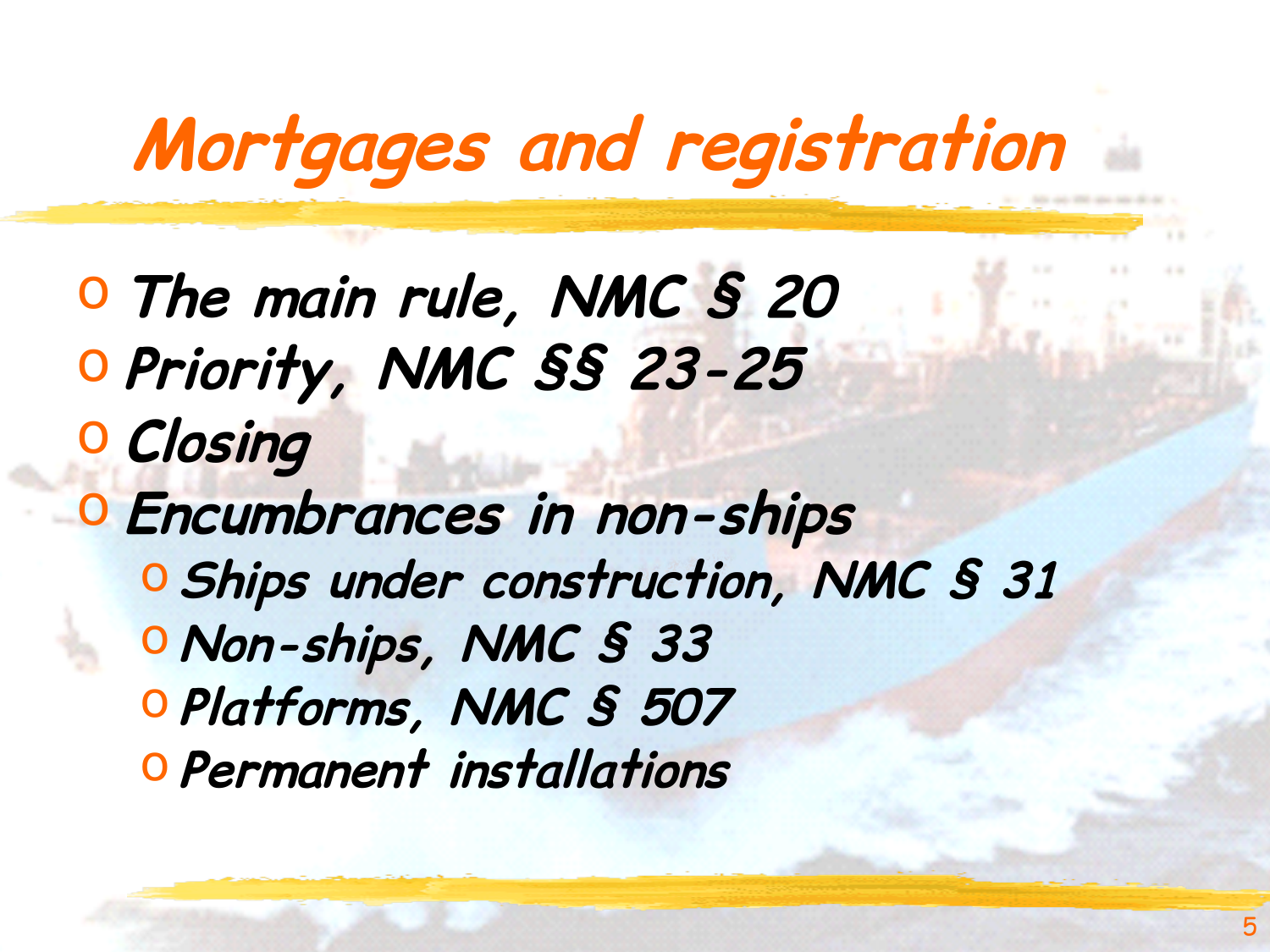

# Mortgages and registration
The main rule, NMC § 20
Priority, NMC §§ 23-25
Closing
Encumbrances in non-ships
Ships under construction, NMC § 31
Non-ships, NMC § 33
Platforms, NMC § 507
Permanent installations
5